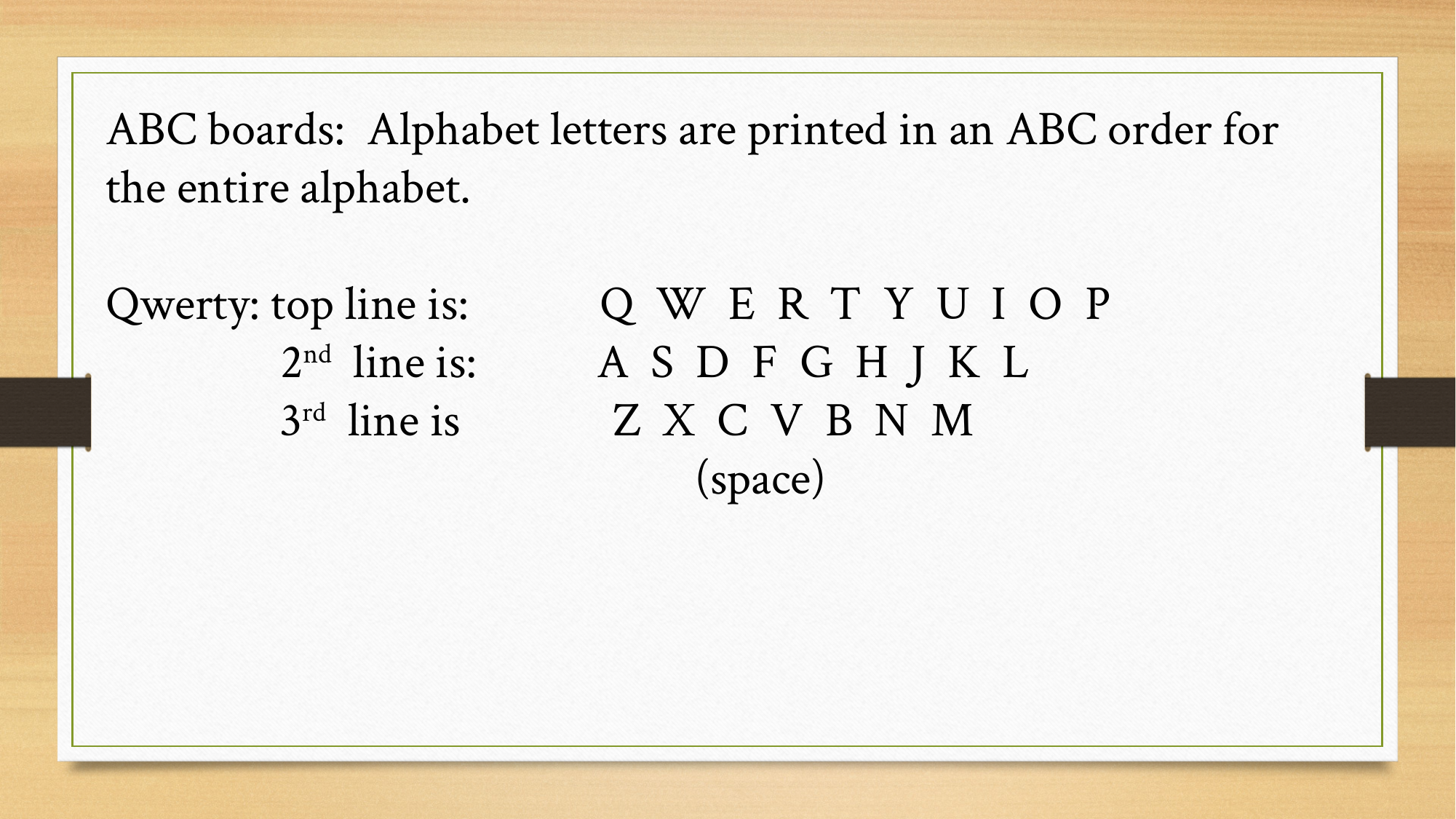

ABC boards:  Alphabet letters are printed in an ABC order for the entire alphabet.

Qwerty: top line is:            Q  W  E  R  T  Y  U  I  O  P
                2nd  line is:           A  S  D  F  G  H  J  K  L
                3rd  line is              Z  X  C  V  B  N  M
                                                      (space)